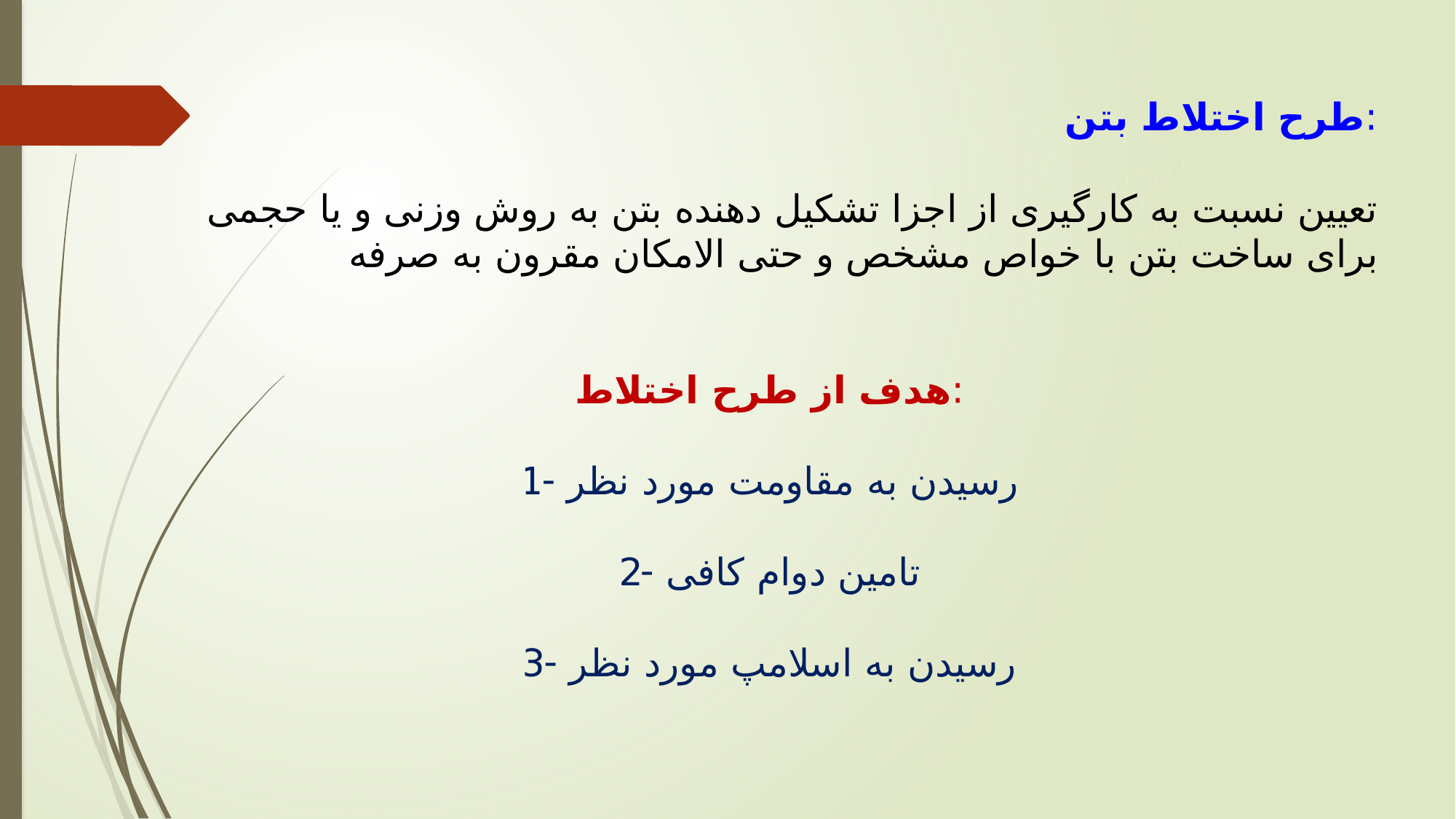

طرح اختلاط بتن:

 تعیین نسبت به کارگیری از اجزا تشکیل دهنده بتن به روش وزنی و یا حجمی برای ساخت بتن با خواص مشخص و حتی الامکان مقرون به صرفه

هدف از طرح اختلاط:

1- رسیدن به مقاومت مورد نظر

2- تامین دوام کافی

3- رسیدن به اسلامپ مورد نظر